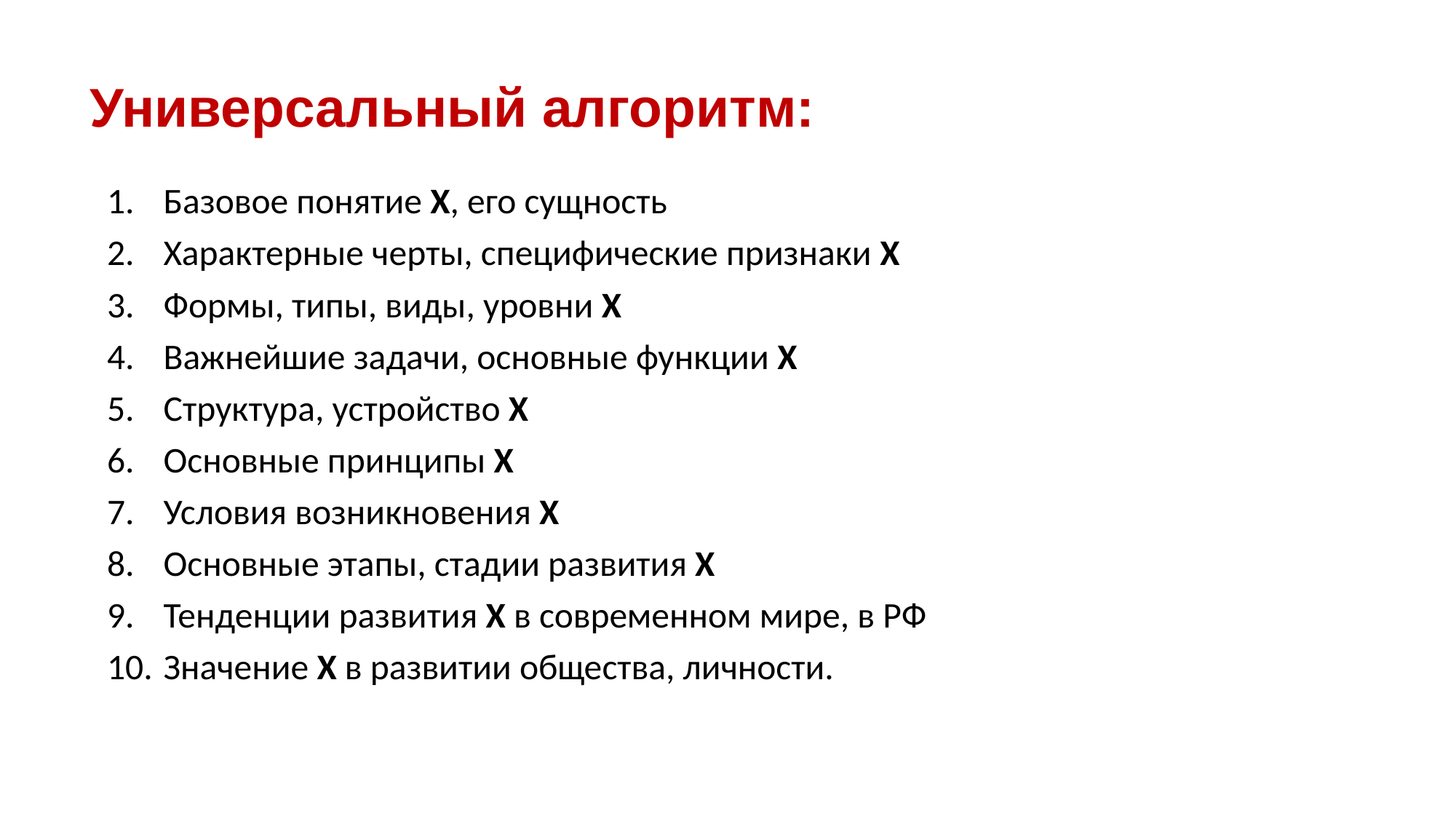

# Универсальный алгоритм:
Базовое понятие Х, его сущность
Характерные черты, специфические признаки Х
Формы, типы, виды, уровни Х
Важнейшие задачи, основные функции Х
Структура, устройство Х
Основные принципы Х
Условия возникновения Х
Основные этапы, стадии развития Х
Тенденции развития Х в современном мире, в РФ
Значение Х в развитии общества, личности.